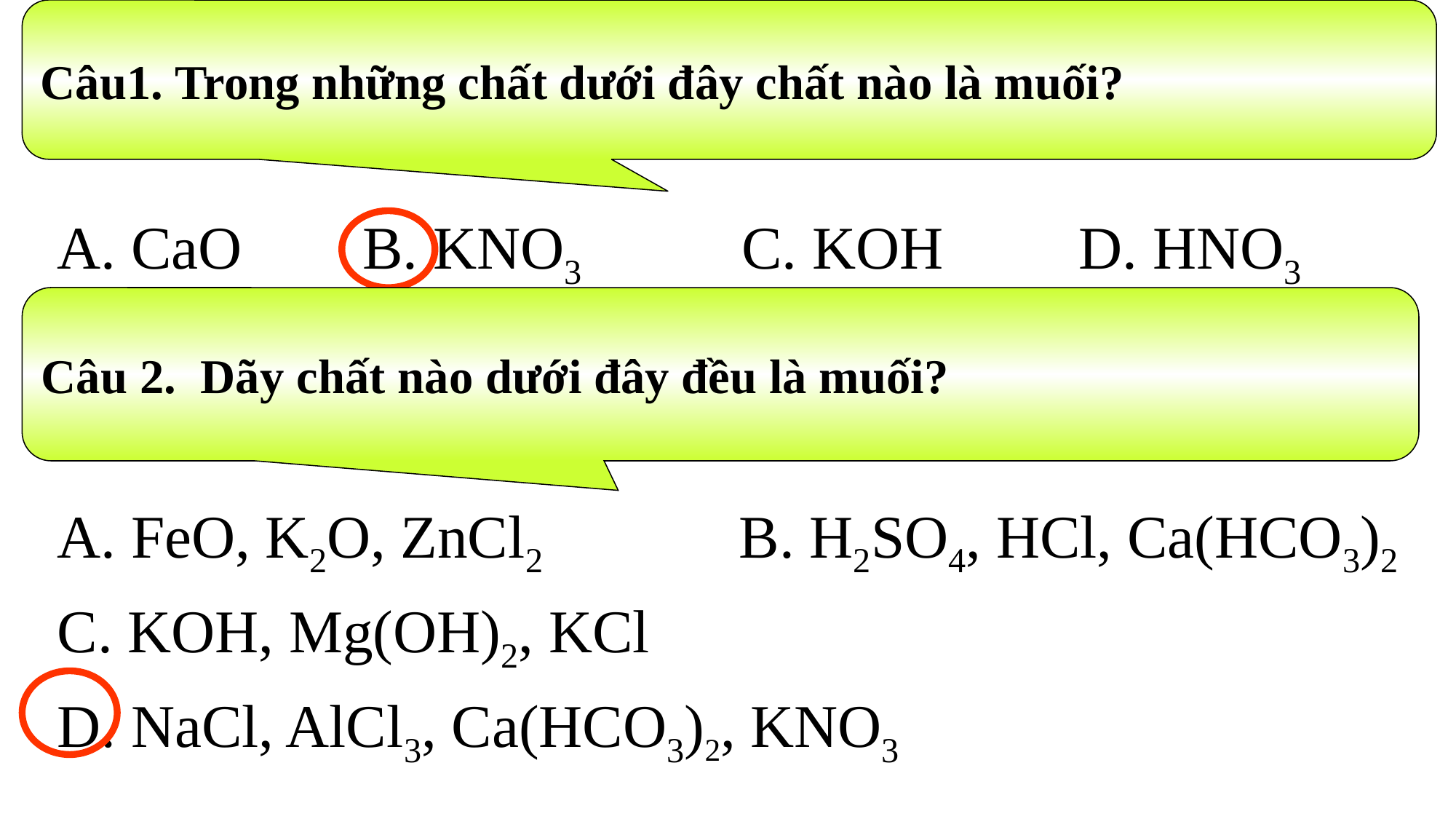

Câu1. Trong những chất dưới đây chất nào là muối?
A. CaO        B. KNO3           C. KOH         D. HNO3

Câu 2.  Dãy chất nào dưới đây đều là muối?
A. FeO, K2O, ZnCl2             B. H2SO4, HCl, Ca(HCO3)2
C. KOH, Mg(OH)2, KCl
D. NaCl, AlCl3, Ca(HCO3)2, KNO3